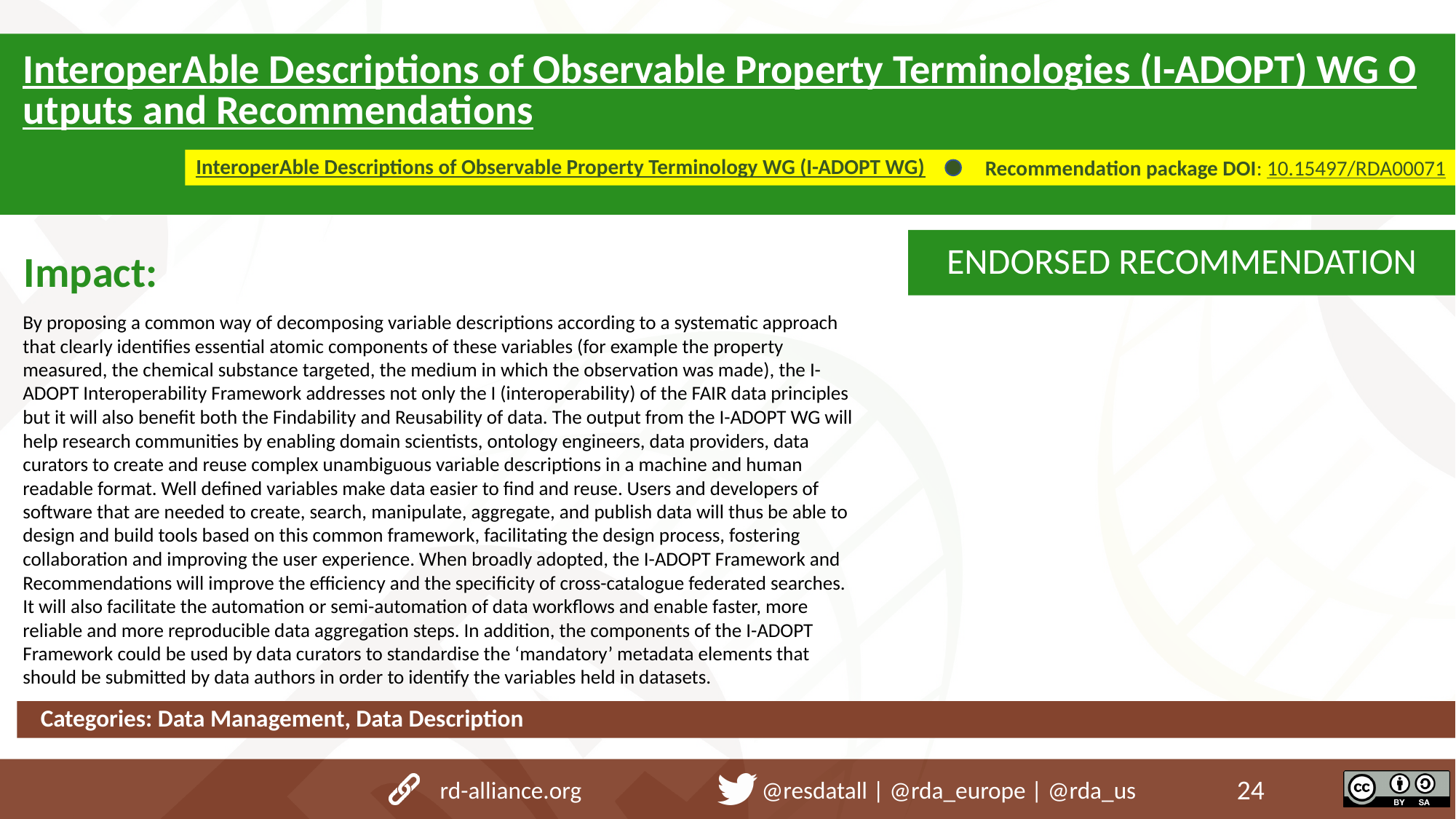

InteroperAble Descriptions of Observable Property Terminologies (I-ADOPT) WG Outputs and Recommendations
InteroperAble Descriptions of Observable Property Terminology WG (I-ADOPT WG)
Recommendation package DOI: 10.15497/RDA00071

ENDORSED RECOMMENDATION
Impact:
By proposing a common way of decomposing variable descriptions according to a systematic approach that clearly identifies essential atomic components of these variables (for example the property measured, the chemical substance targeted, the medium in which the observation was made), the I-ADOPT Interoperability Framework addresses not only the I (interoperability) of the FAIR data principles but it will also benefit both the Findability and Reusability of data. The output from the I-ADOPT WG will help research communities by enabling domain scientists, ontology engineers, data providers, data curators to create and reuse complex unambiguous variable descriptions in a machine and human readable format. Well defined variables make data easier to find and reuse. Users and developers of software that are needed to create, search, manipulate, aggregate, and publish data will thus be able to design and build tools based on this common framework, facilitating the design process, fostering collaboration and improving the user experience. When broadly adopted, the I-ADOPT Framework and Recommendations will improve the efficiency and the specificity of cross-catalogue federated searches. It will also facilitate the automation or semi-automation of data workflows and enable faster, more reliable and more reproducible data aggregation steps. In addition, the components of the I-ADOPT Framework could be used by data curators to standardise the ‘mandatory’ metadata elements that should be submitted by data authors in order to identify the variables held in datasets.
Categories: Data Management, Data Description

rd-alliance.org                                 @resdatall | @rda_europe | @rda_us
24